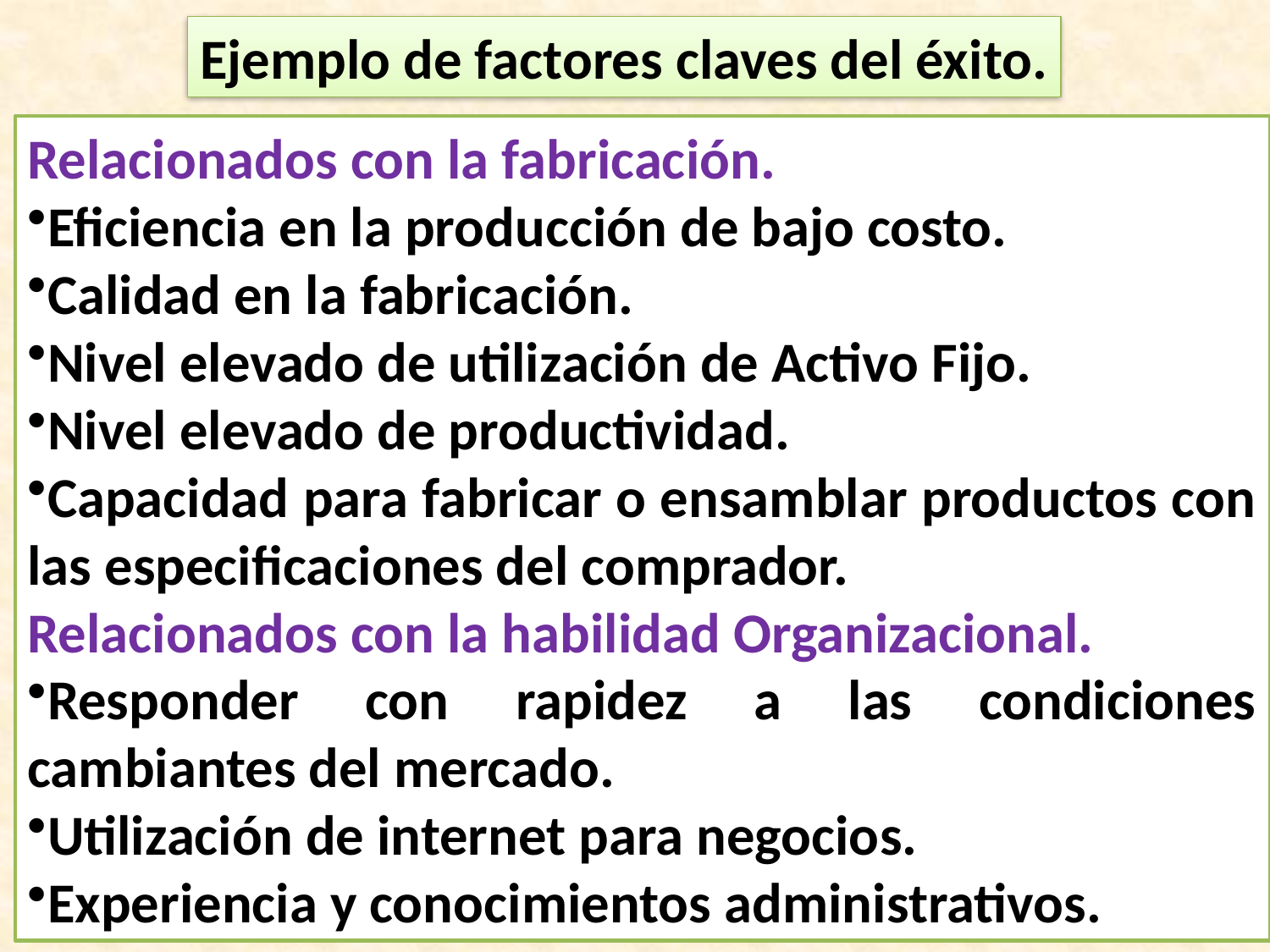

Ejemplo de factores claves del éxito.
Relacionados con la fabricación.
Eficiencia en la producción de bajo costo.
Calidad en la fabricación.
Nivel elevado de utilización de Activo Fijo.
Nivel elevado de productividad.
Capacidad para fabricar o ensamblar productos con las especificaciones del comprador.
Relacionados con la habilidad Organizacional.
Responder con rapidez a las condiciones cambiantes del mercado.
Utilización de internet para negocios.
Experiencia y conocimientos administrativos.